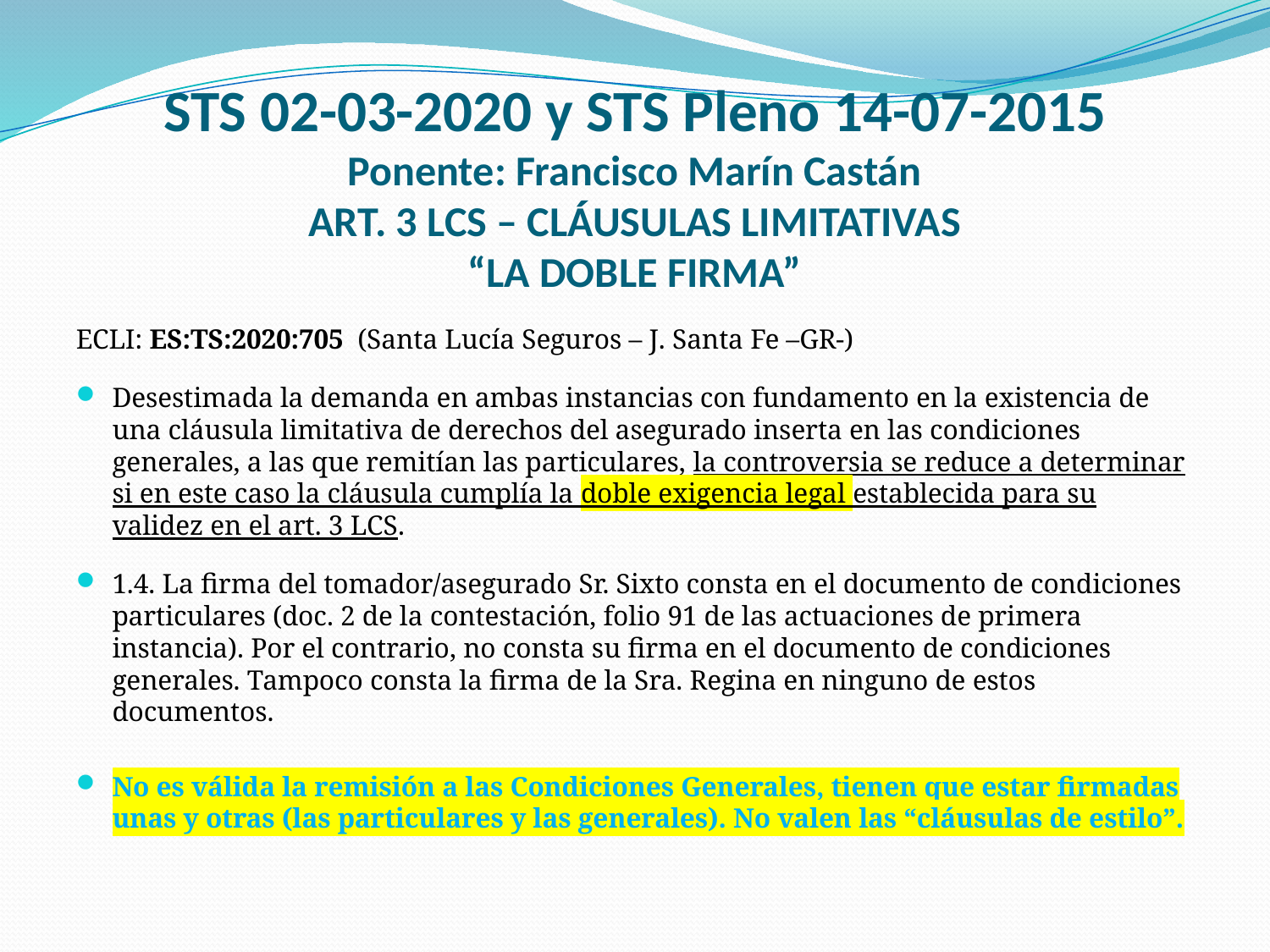

# STS 02-03-2020 y STS Pleno 14-07-2015 Ponente: Francisco Marín Castán ART. 3 LCS – CLÁUSULAS LIMITATIVAS “LA DOBLE FIRMA”
ECLI: ES:TS:2020:705  (Santa Lucía Seguros – J. Santa Fe –GR-)

Desestimada la demanda en ambas instancias con fundamento en la existencia de una cláusula limitativa de derechos del asegurado inserta en las condiciones generales, a las que remitían las particulares, la controversia se reduce a determinar si en este caso la cláusula cumplía la doble exigencia legal establecida para su validez en el art. 3 LCS.

1.4. La firma del tomador/asegurado Sr. Sixto consta en el documento de condiciones particulares (doc. 2 de la contestación, folio 91 de las actuaciones de primera instancia). Por el contrario, no consta su firma en el documento de condiciones generales. Tampoco consta la firma de la Sra. Regina en ninguno de estos documentos.

No es válida la remisión a las Condiciones Generales, tienen que estar firmadas unas y otras (las particulares y las generales). No valen las “cláusulas de estilo”.